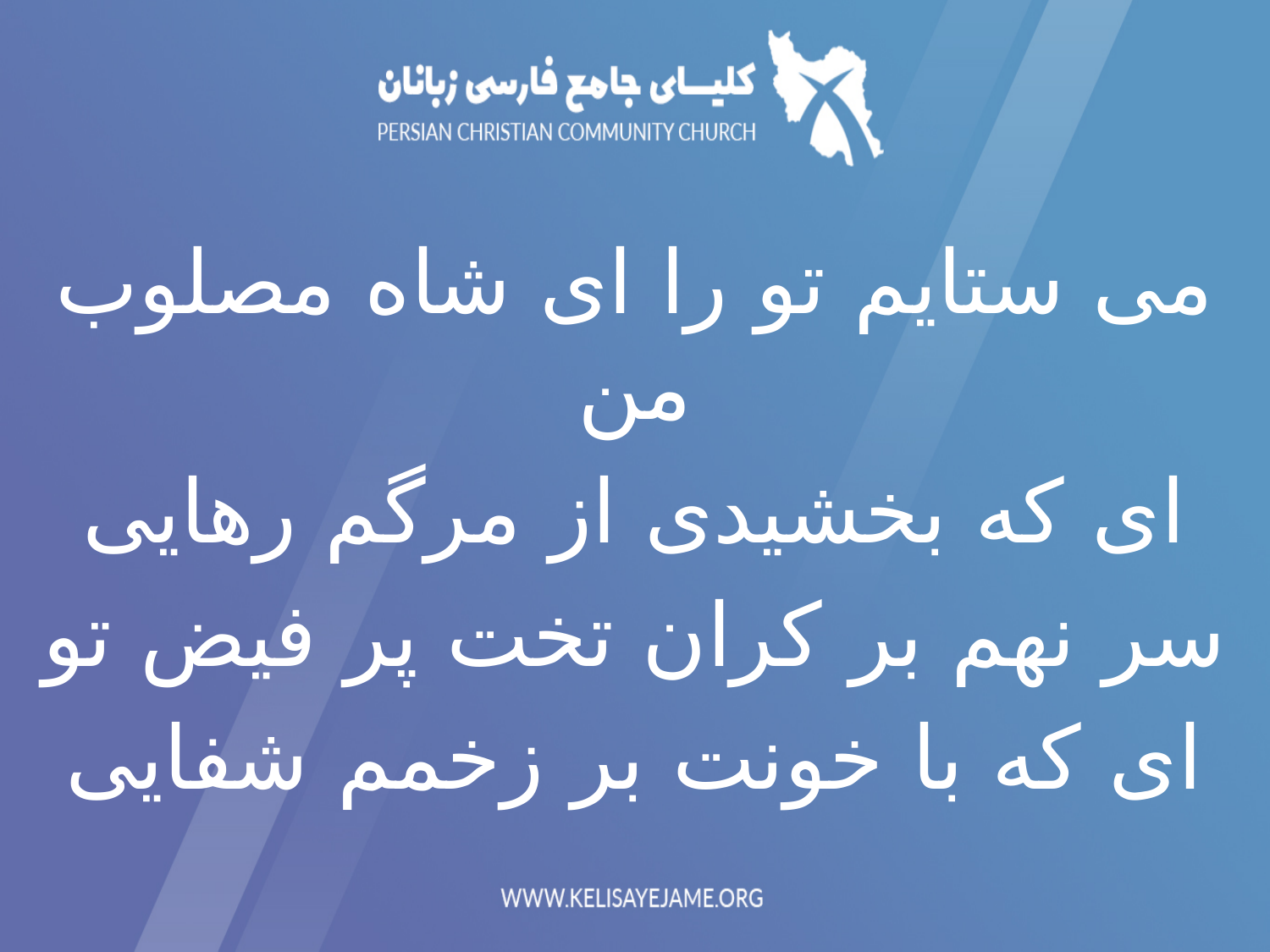

می ستایم تو را ای شاه مصلوب من
ای که بخشیدی از مرگم رهایی
سر نهم بر کران تخت پر فیض تو
ای که با خونت بر زخمم شفایی